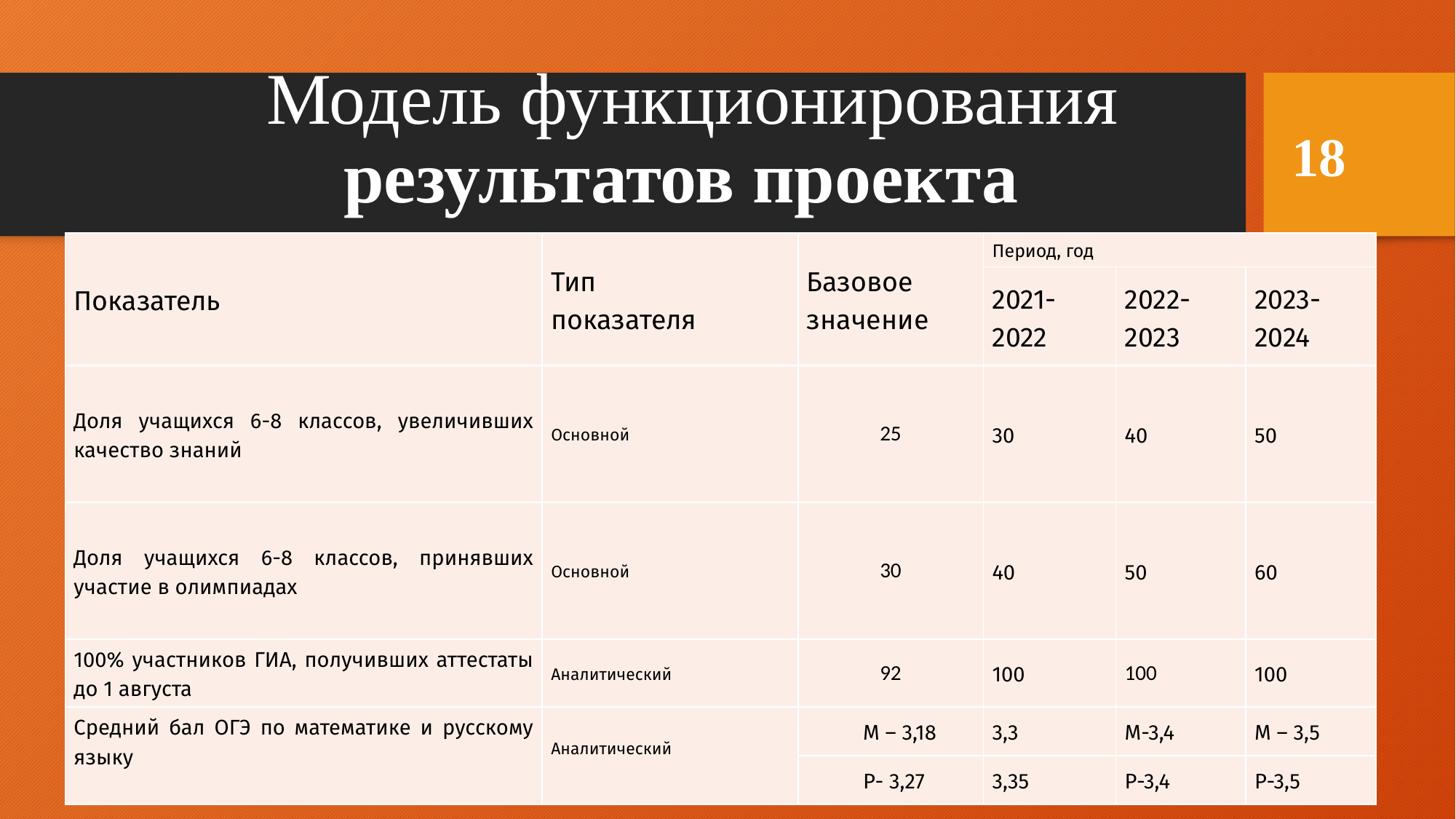

Модель функционирования
результатов проекта
18
| Показатель | Тип показателя | Базовое значение | Период, год |  |  |
| --- | --- | --- | --- | --- | --- |
|  |  |  | 2021-2022 | 2022-2023 | 2023-2024 |
| Доля учащихся 6-8 классов, увеличивших качество знаний | Основной | 25 | 30 | 40 | 50 |
| Доля учащихся 6-8 классов, принявших участие в олимпиадах | Основной | 30 | 40 | 50 | 60 |
| 100% участников ГИА, получивших аттестаты до 1 августа | Аналитический | 92 | 100 | 100 | 100 |
| Средний бал ОГЭ по математике и русскому языку | Аналитический | М – 3,18 | 3,3 | М-3,4 | М – 3,5 |
|  |  | Р- 3,27 | 3,35 | Р-3,4 | Р-3,5 |